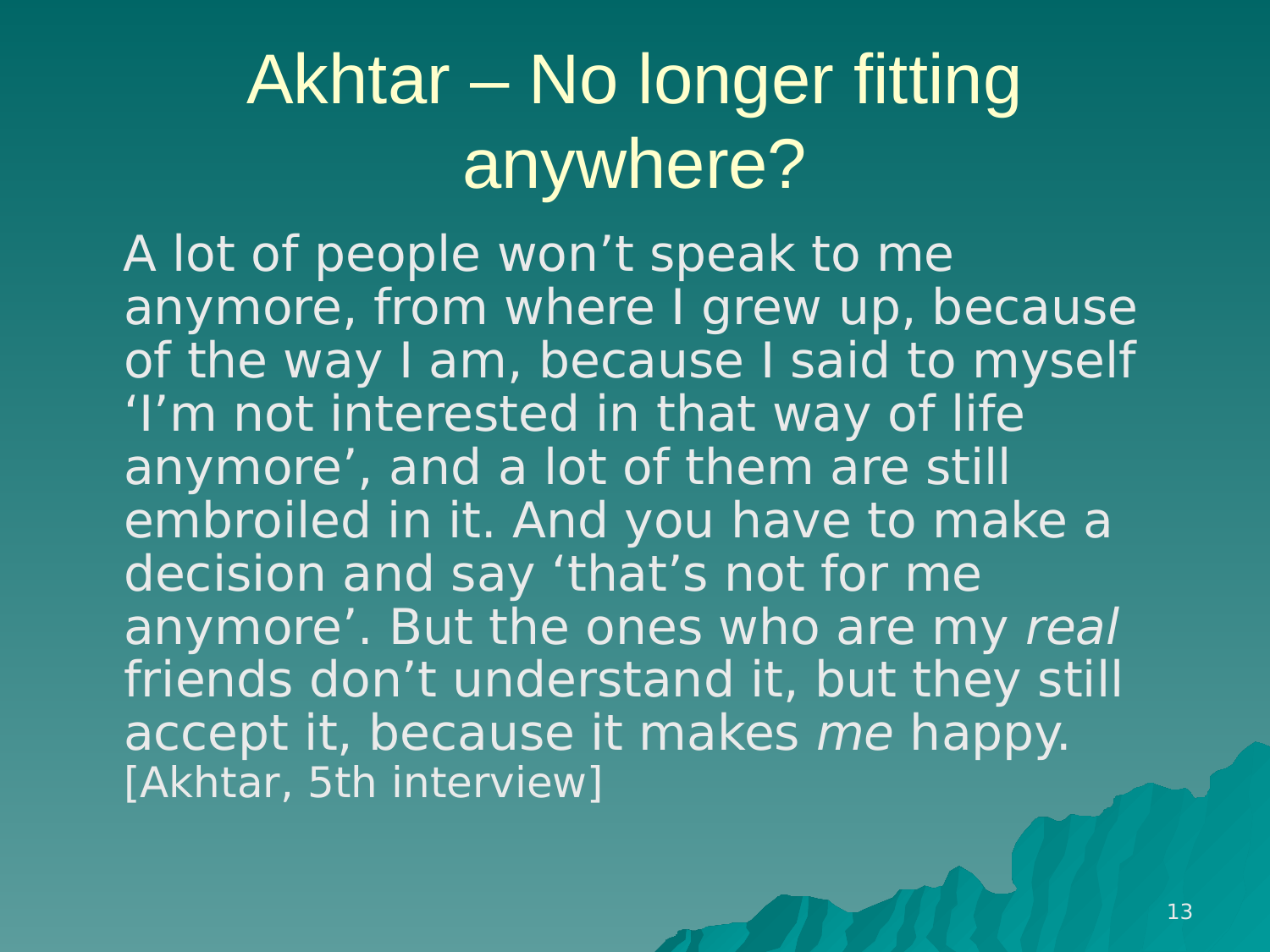

# Akhtar – No longer fitting anywhere?
   A lot of people won’t speak to me anymore, from where I grew up, because of the way I am, because I said to myself ‘I’m not interested in that way of life anymore’, and a lot of them are still embroiled in it. And you have to make a decision and say ‘that’s not for me anymore’. But the ones who are my real friends don’t understand it, but they still accept it, because it makes me happy. [Akhtar, 5th interview]
13